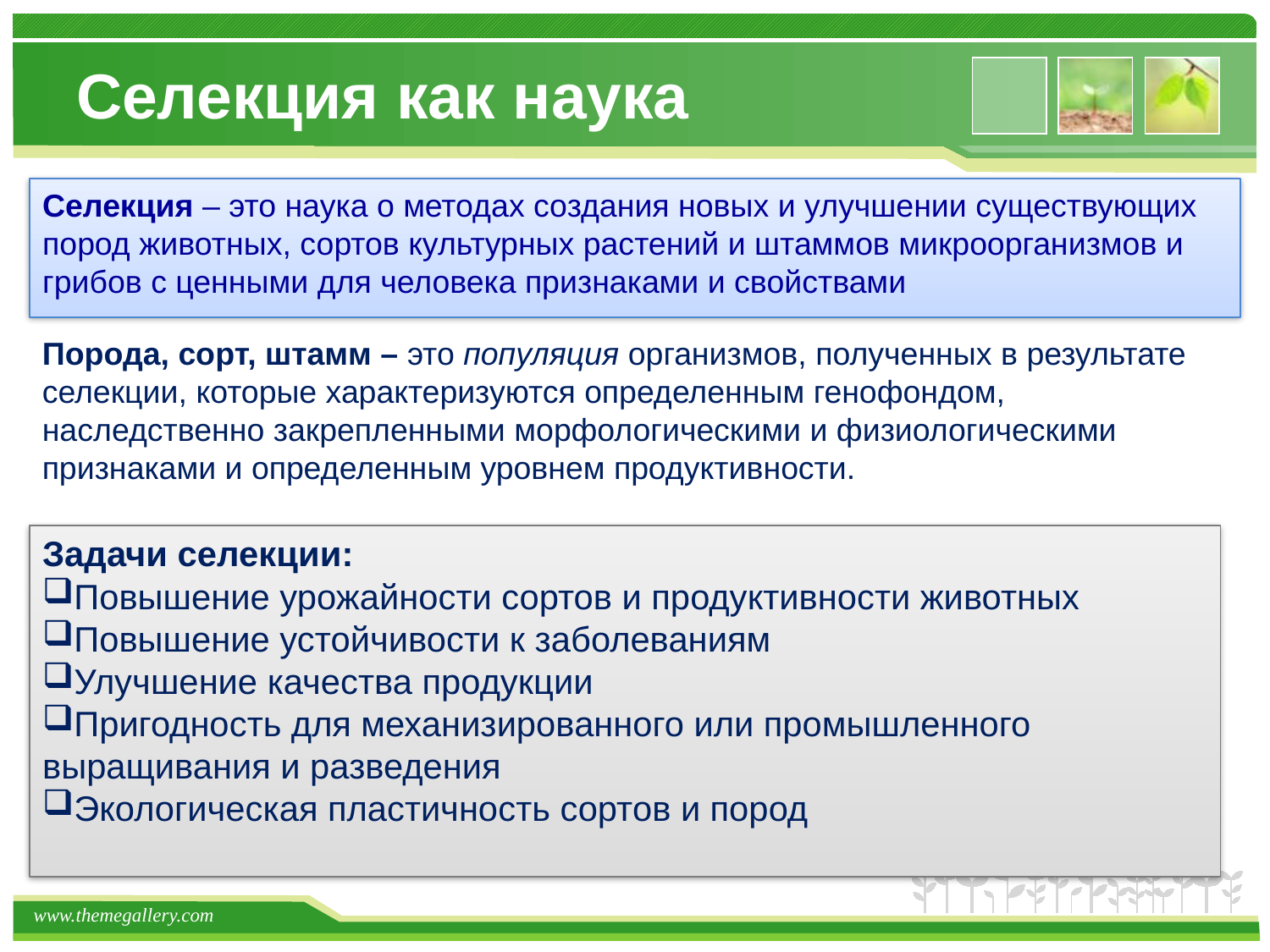

# Селекция как наука
Селекция – это наука о методах создания новых и улучшении существующих пород животных, сортов культурных растений и штаммов микроорганизмов и грибов с ценными для человека признаками и свойствами
Порода, сорт, штамм – это популяция организмов, полученных в результате селекции, которые характеризуются определенным генофондом, наследственно закрепленными морфологическими и физиологическими признаками и определенным уровнем продуктивности.
Задачи селекции:
Повышение урожайности сортов и продуктивности животных
Повышение устойчивости к заболеваниям
Улучшение качества продукции
Пригодность для механизированного или промышленного выращивания и разведения
Экологическая пластичность сортов и пород